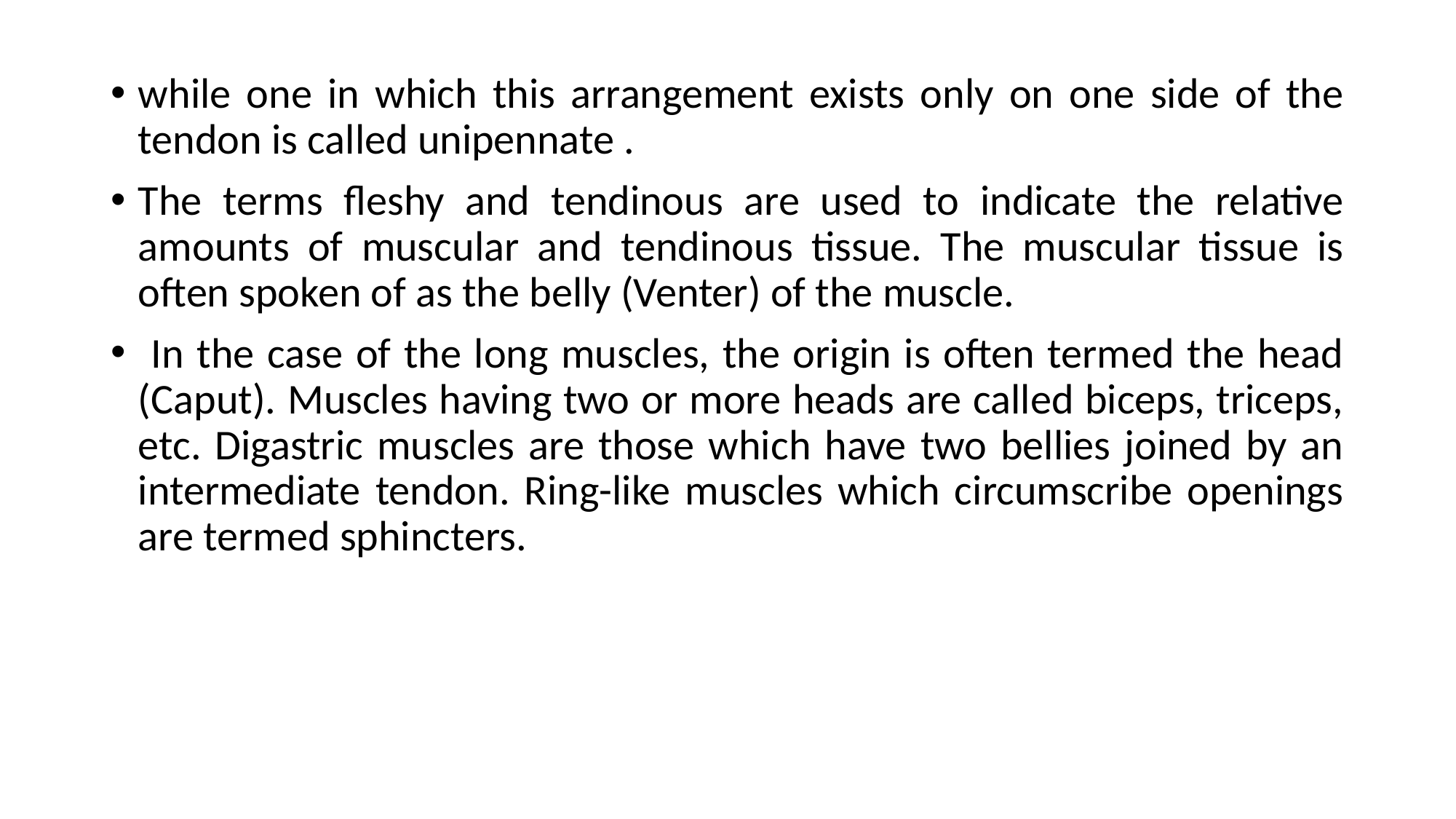

while one in which this arrangement exists only on one side of the tendon is called unipennate .
The terms fleshy and tendinous are used to indicate the relative amounts of muscular and tendinous tissue. The muscular tissue is often spoken of as the belly (Venter) of the muscle.
 In the case of the long muscles, the origin is often termed the head (Caput). Muscles having two or more heads are called biceps, triceps, etc. Digastric muscles are those which have two bellies joined by an intermediate tendon. Ring-like muscles which circumscribe openings are termed sphincters.